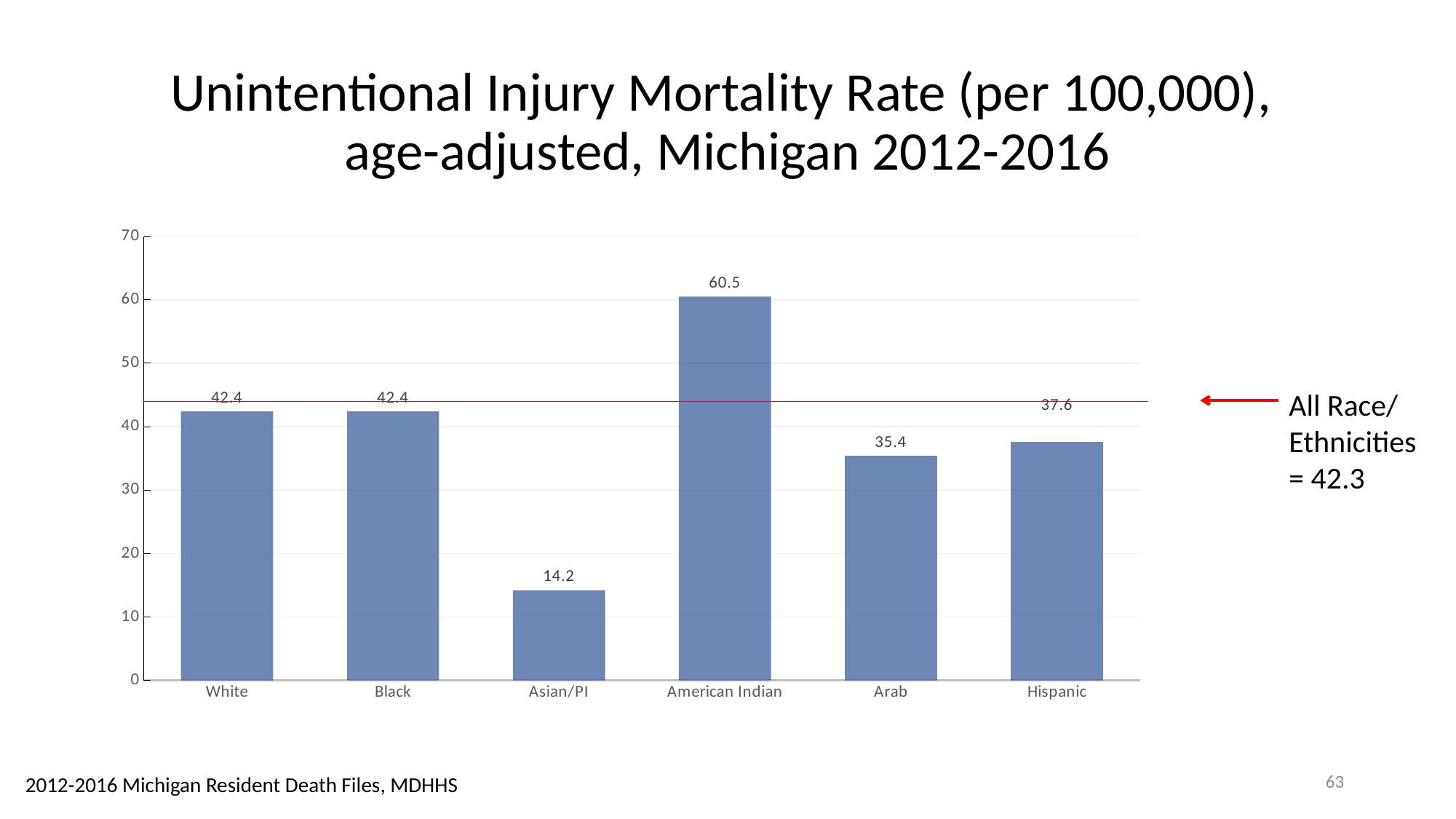

# Unintentional Injury Mortality Rate (per 100,000), age-adjusted, Michigan 2012-2016

### Chart

| Category |  |
|---|---|
| White | 42.4 |
| Black | 42.4 |
| Asian/PI | 14.2 |
| American Indian | 60.5 |
| Arab | 35.4 |
| Hispanic | 37.6 |
All Race/ Ethnicities
= 42.3
63
2012-2016 Michigan Resident Death Files, MDHHS